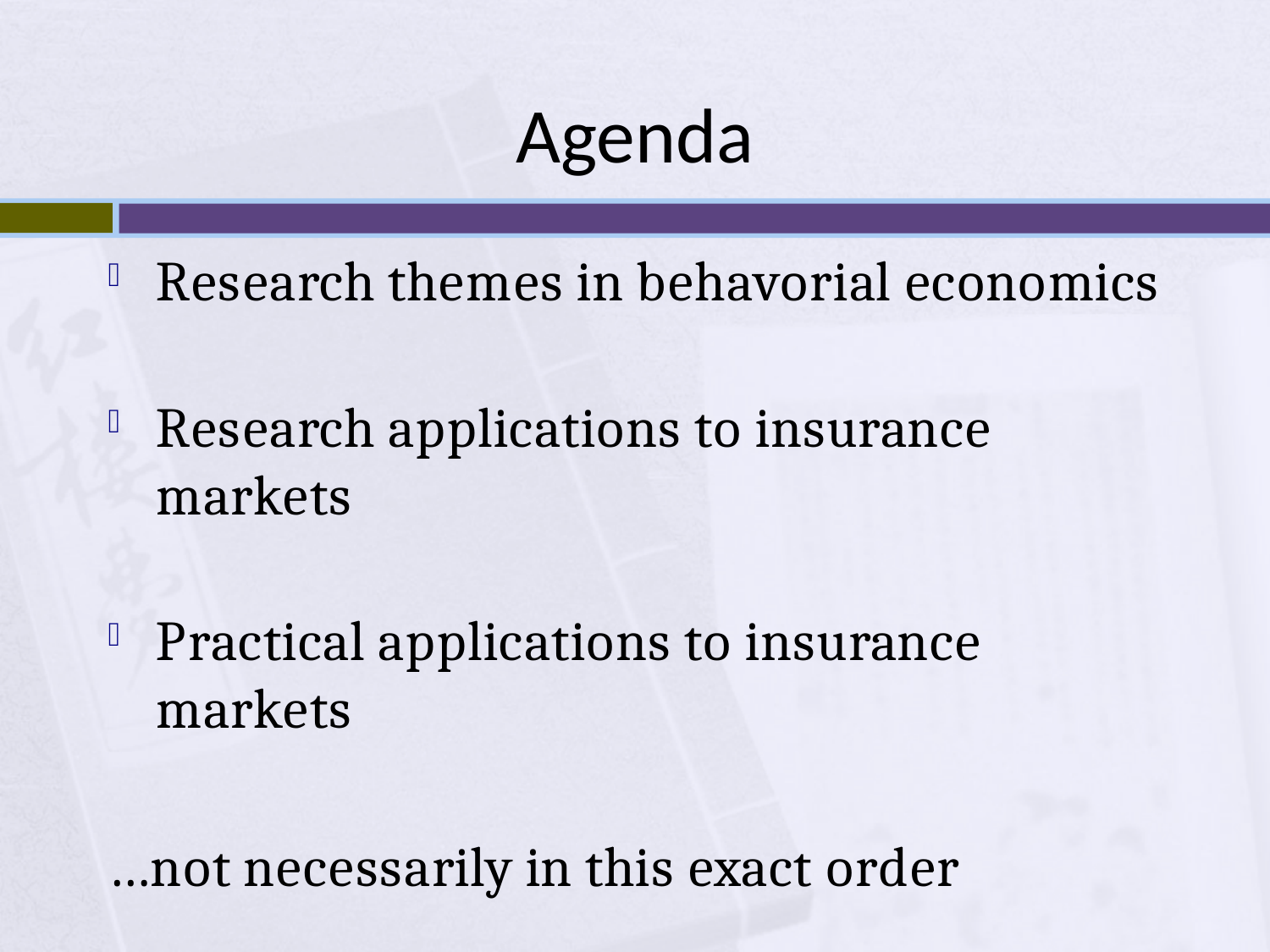

# Agenda
Research themes in behavorial economics

Research applications to insurance markets

Practical applications to insurance markets

…not necessarily in this exact order